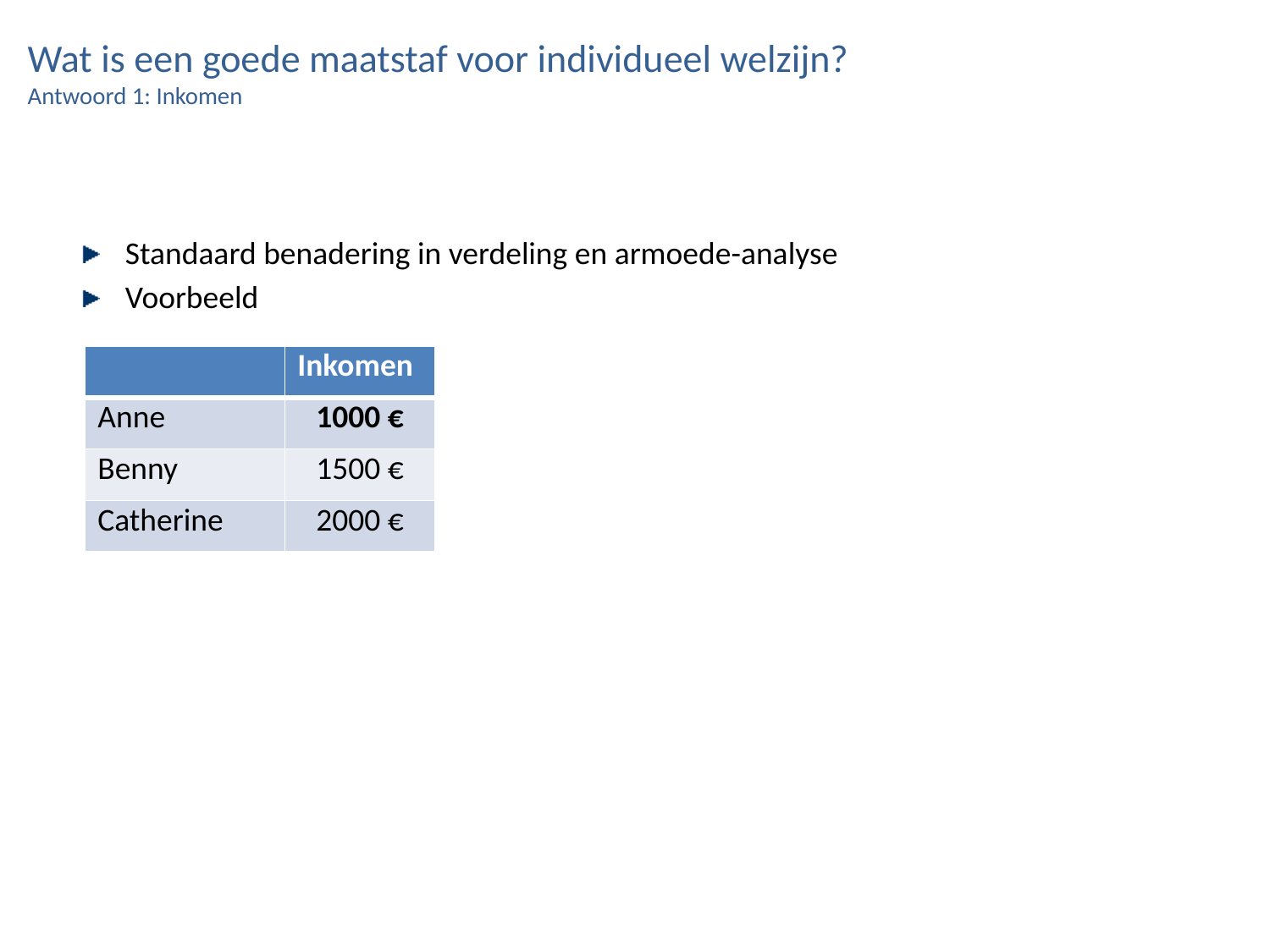

# Wat is een goede maatstaf voor individueel welzijn? Antwoord 1: Inkomen
Standaard benadering in verdeling en armoede-analyse
Voorbeeld

|  | Inkomen |
| --- | --- |
| Anne | 1000 € |
| Benny | 1500 € |
| Catherine | 2000 € |